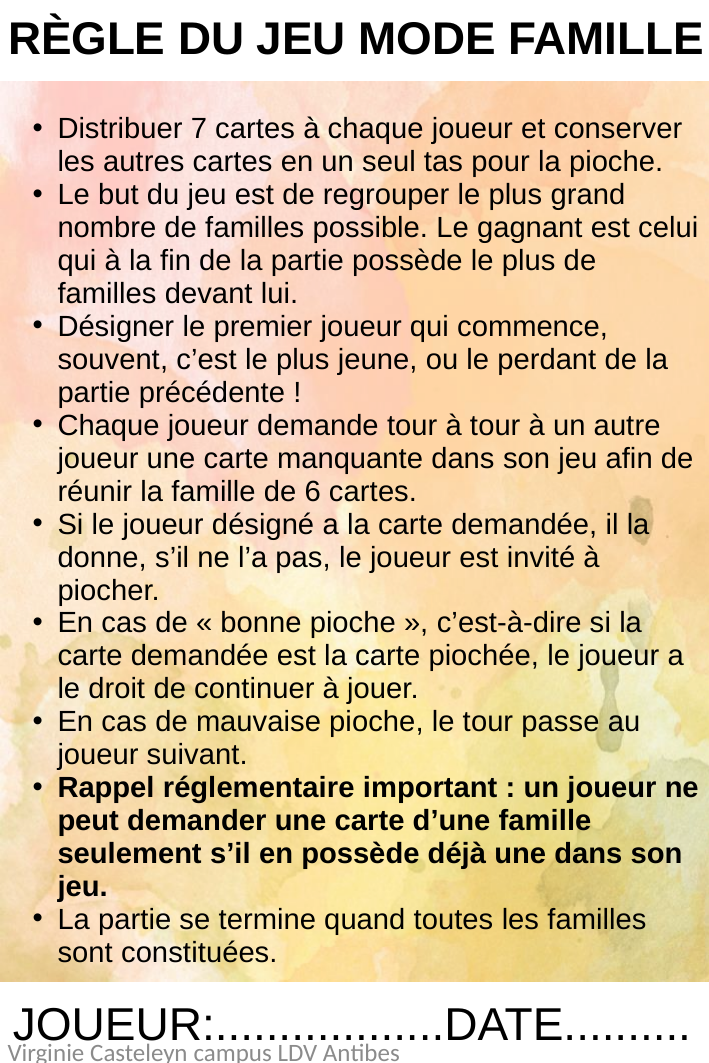

RÈGLE DU JEU MODE FAMILLE

Distribuer 7 cartes à chaque joueur et conserver les autres cartes en un seul tas pour la pioche.
Le but du jeu est de regrouper le plus grand nombre de familles possible. Le gagnant est celui qui à la fin de la partie possède le plus de familles devant lui.
Désigner le premier joueur qui commence, souvent, c’est le plus jeune, ou le perdant de la partie précédente !
Chaque joueur demande tour à tour à un autre joueur une carte manquante dans son jeu afin de réunir la famille de 6 cartes.
Si le joueur désigné a la carte demandée, il la donne, s’il ne l’a pas, le joueur est invité à piocher.
En cas de « bonne pioche », c’est-à-dire si la carte demandée est la carte piochée, le joueur a le droit de continuer à jouer.
En cas de mauvaise pioche, le tour passe au joueur suivant.
Rappel réglementaire important : un joueur ne peut demander une carte d’une famille seulement s’il en possède déjà une dans son jeu.
La partie se termine quand toutes les familles sont constituées.

 JOUEUR:..................DATE..........
Virginie Casteleyn campus LDV Antibes